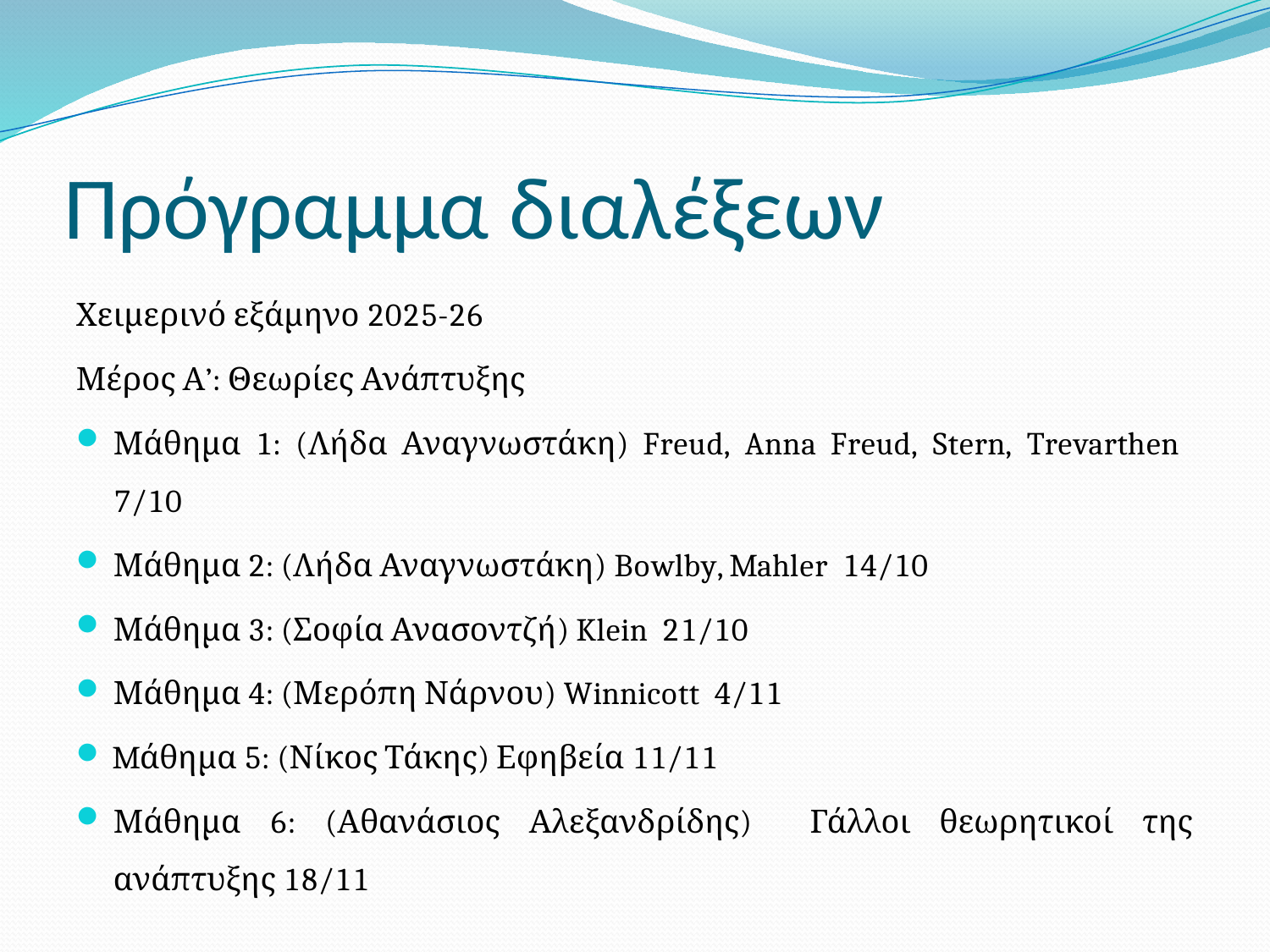

# Πρόγραμμα διαλέξεων
Χειμερινό εξάμηνο 2025-26
Μέρος Α’: Θεωρίες Ανάπτυξης
Μάθημα 1: (Λήδα Αναγνωστάκη) Freud, Anna Freud, Stern, Trevarthen  7/10
Μάθημα 2: (Λήδα Αναγνωστάκη) Bowlby, Mahler  14/10
Μάθημα 3: (Σοφία Ανασοντζή) Klein  21/10
Μάθημα 4: (Μερόπη Νάρνου) Winnicott  4/11
Mάθημα 5: (Νίκος Τάκης) Εφηβεία 11/11
Μάθημα 6: (Αθανάσιος Αλεξανδρίδης)  Γάλλοι θεωρητικοί της ανάπτυξης 18/11